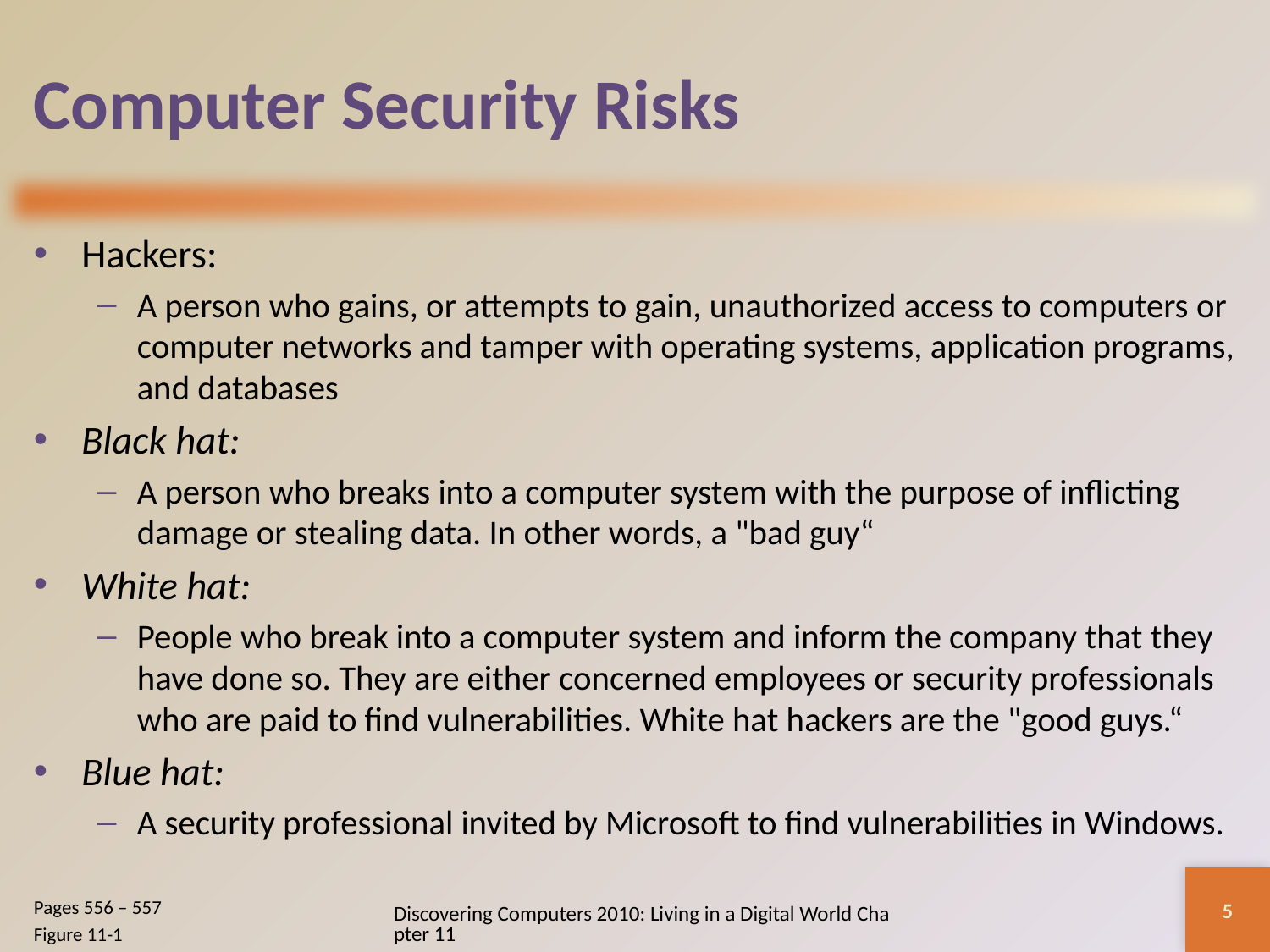

# Computer Security Risks
Hackers:
A person who gains, or attempts to gain, unauthorized access to computers or computer networks and tamper with operating systems, application programs, and databases
Black hat:
A person who breaks into a computer system with the purpose of inflicting damage or stealing data. In other words, a "bad guy“
White hat:
People who break into a computer system and inform the company that they have done so. They are either concerned employees or security professionals who are paid to find vulnerabilities. White hat hackers are the "good guys.“
Blue hat:
A security professional invited by Microsoft to find vulnerabilities in Windows.
5
Discovering Computers 2010: Living in a Digital World Chapter 11
Pages 556 – 557
Figure 11-1